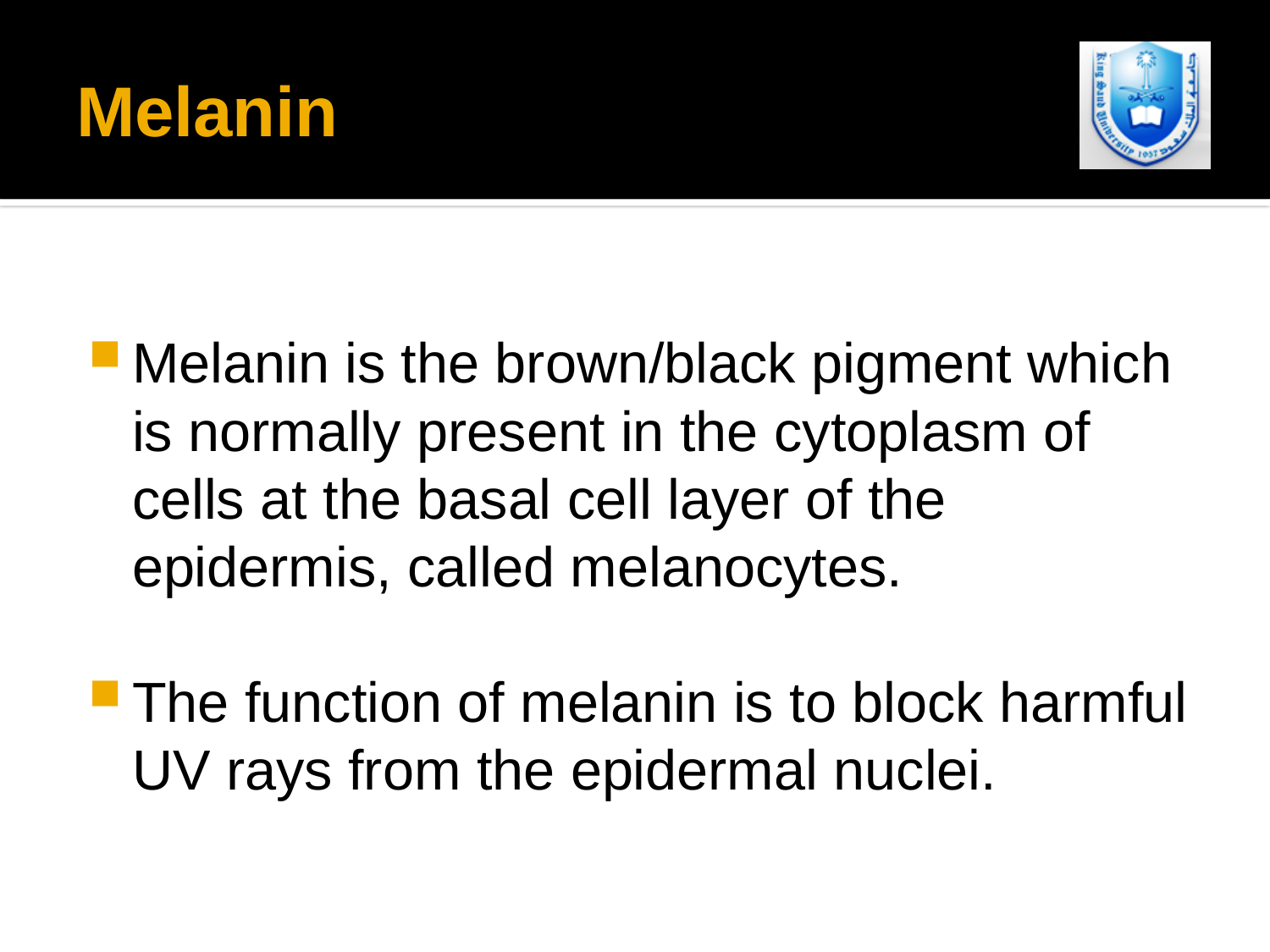

# Melanin

Melanin is the brown/black pigment which is normally present in the cytoplasm of cells at the basal cell layer of the epidermis, called melanocytes.

The function of melanin is to block harmful UV rays from the epidermal nuclei.